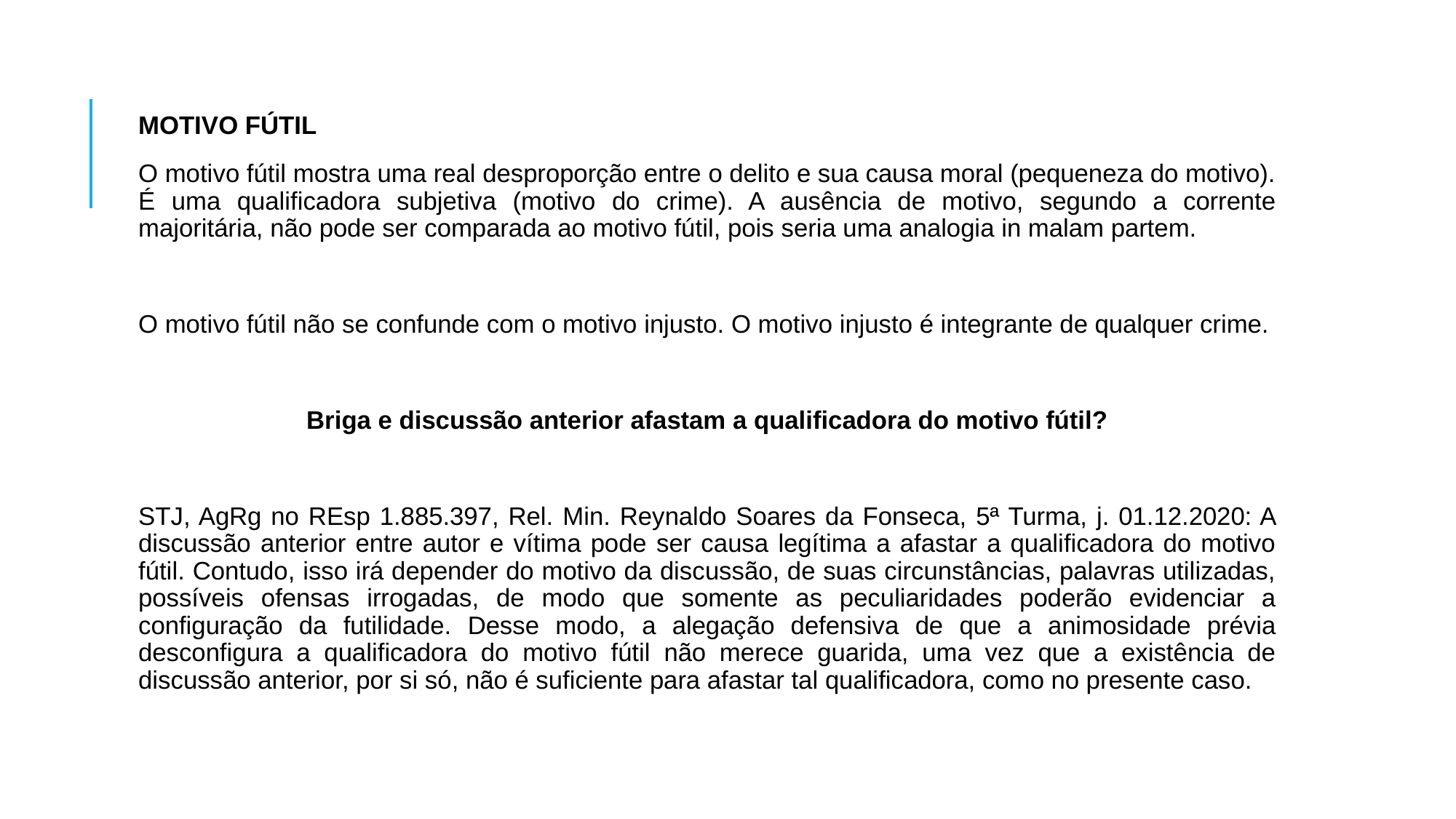

MOTIVO FÚTIL
O motivo fútil mostra uma real desproporção entre o delito e sua causa moral (pequeneza do motivo). É uma qualificadora subjetiva (motivo do crime). A ausência de motivo, segundo a corrente majoritária, não pode ser comparada ao motivo fútil, pois seria uma analogia in malam partem.

O motivo fútil não se confunde com o motivo injusto. O motivo injusto é integrante de qualquer crime.

Briga e discussão anterior afastam a qualificadora do motivo fútil?

STJ, AgRg no REsp 1.885.397, Rel. Min. Reynaldo Soares da Fonseca, 5ª Turma, j. 01.12.2020: A discussão anterior entre autor e vítima pode ser causa legítima a afastar a qualificadora do motivo fútil. Contudo, isso irá depender do motivo da discussão, de suas circunstâncias, palavras utilizadas, possíveis ofensas irrogadas, de modo que somente as peculiaridades poderão evidenciar a configuração da futilidade. Desse modo, a alegação defensiva de que a animosidade prévia desconfigura a qualificadora do motivo fútil não merece guarida, uma vez que a existência de discussão anterior, por si só, não é suficiente para afastar tal qualificadora, como no presente caso.